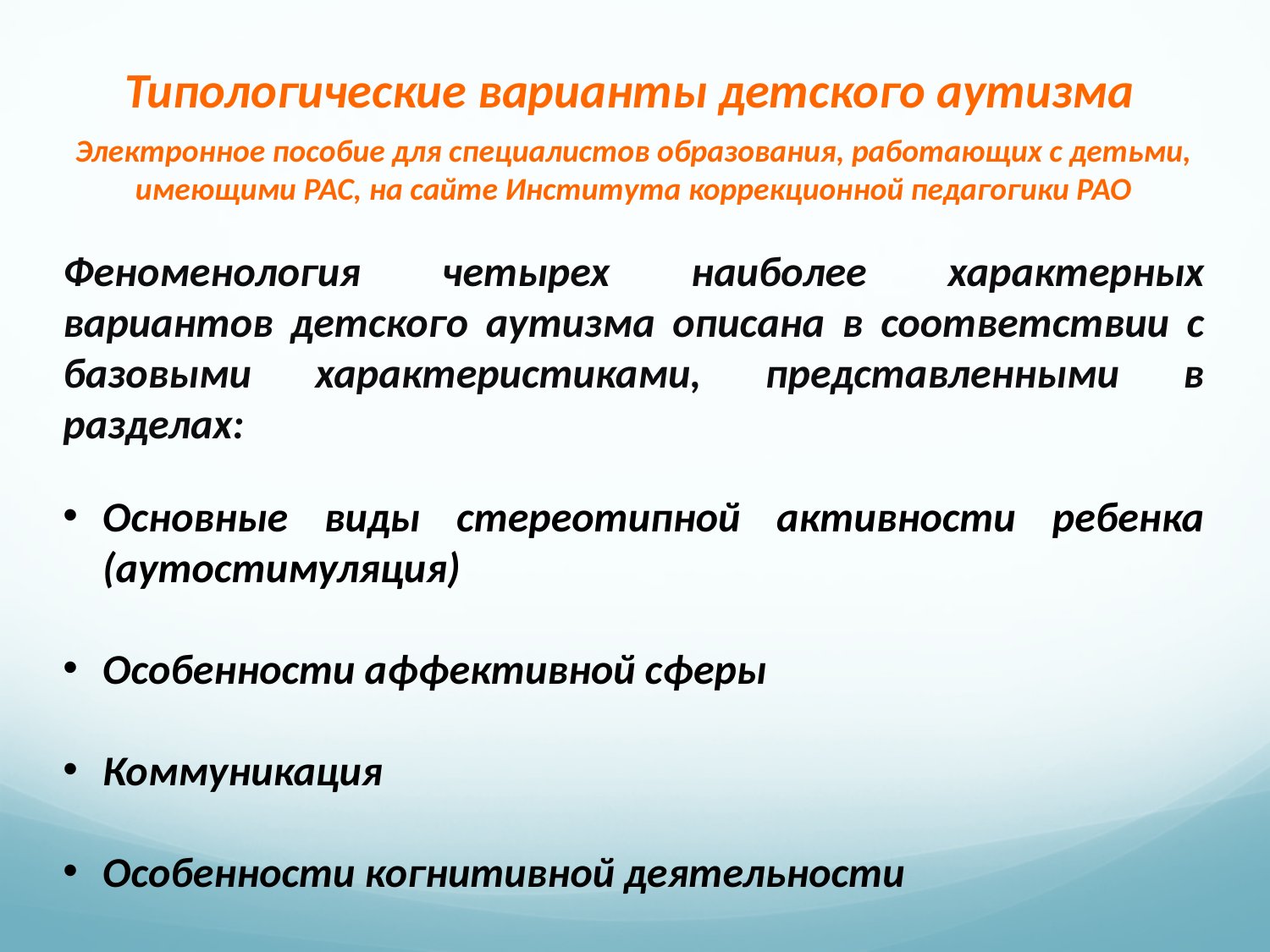

# Типологические варианты детского аутизма
Электронное пособие для специалистов образования, работающих с детьми, имеющими РАС, на сайте Института коррекционной педагогики РАО

Феноменология четырех наиболее характерных вариантов детского аутизма описана в соответствии с базовыми характеристиками, представленными в разделах:

Основные виды стереотипной активности ребенка (аутостимуляция)

Особенности аффективной сферы

Коммуникация

Особенности когнитивной деятельности